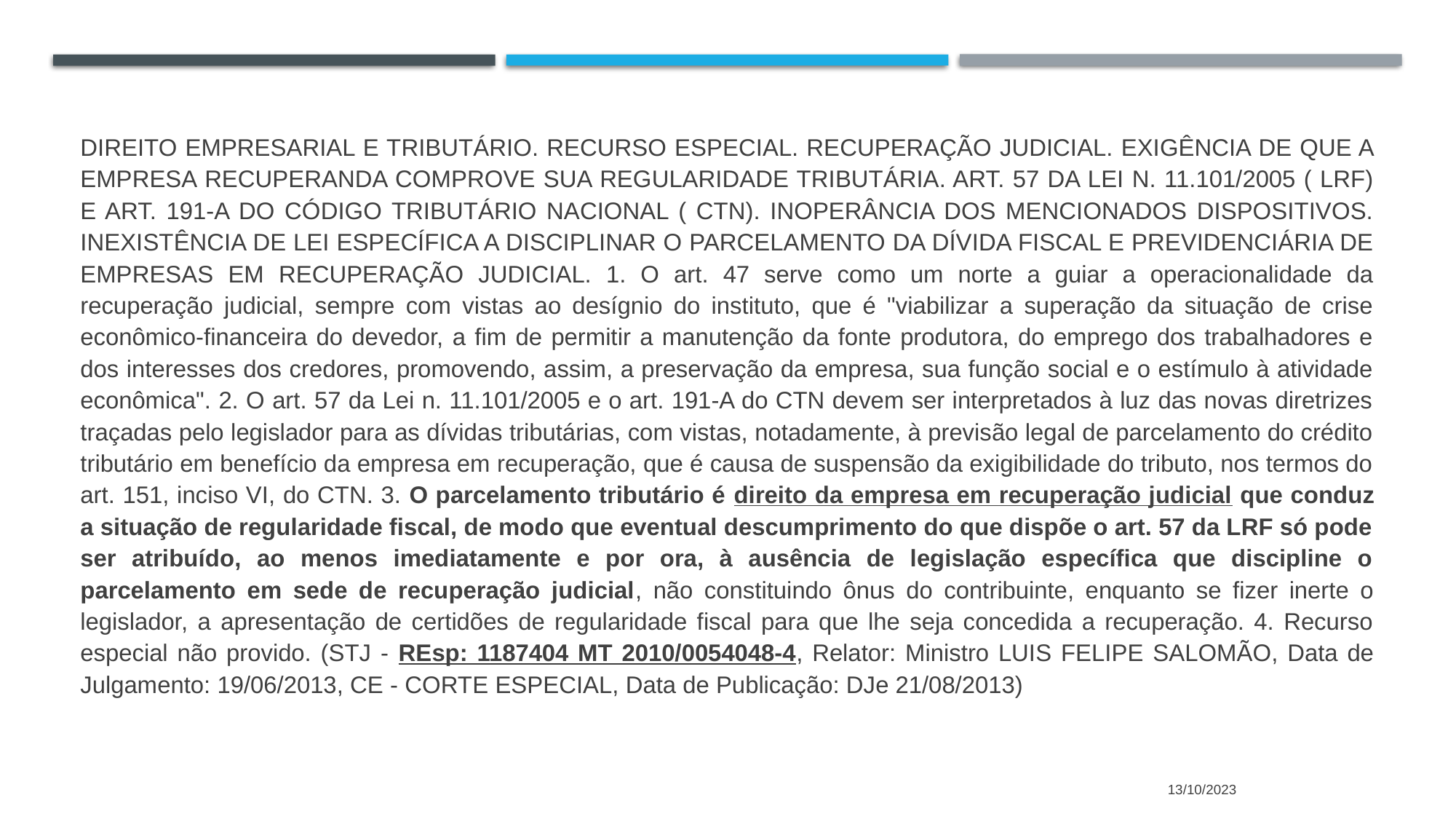

DIREITO EMPRESARIAL E TRIBUTÁRIO. RECURSO ESPECIAL. RECUPERAÇÃO JUDICIAL. EXIGÊNCIA DE QUE A EMPRESA RECUPERANDA COMPROVE SUA REGULARIDADE TRIBUTÁRIA. ART. 57 DA LEI N. 11.101/2005 ( LRF) E ART. 191-A DO CÓDIGO TRIBUTÁRIO NACIONAL ( CTN). INOPERÂNCIA DOS MENCIONADOS DISPOSITIVOS. INEXISTÊNCIA DE LEI ESPECÍFICA A DISCIPLINAR O PARCELAMENTO DA DÍVIDA FISCAL E PREVIDENCIÁRIA DE EMPRESAS EM RECUPERAÇÃO JUDICIAL. 1. O art. 47 serve como um norte a guiar a operacionalidade da recuperação judicial, sempre com vistas ao desígnio do instituto, que é "viabilizar a superação da situação de crise econômico-financeira do devedor, a fim de permitir a manutenção da fonte produtora, do emprego dos trabalhadores e dos interesses dos credores, promovendo, assim, a preservação da empresa, sua função social e o estímulo à atividade econômica". 2. O art. 57 da Lei n. 11.101/2005 e o art. 191-A do CTN devem ser interpretados à luz das novas diretrizes traçadas pelo legislador para as dívidas tributárias, com vistas, notadamente, à previsão legal de parcelamento do crédito tributário em benefício da empresa em recuperação, que é causa de suspensão da exigibilidade do tributo, nos termos do art. 151, inciso VI, do CTN. 3. O parcelamento tributário é direito da empresa em recuperação judicial que conduz a situação de regularidade fiscal, de modo que eventual descumprimento do que dispõe o art. 57 da LRF só pode ser atribuído, ao menos imediatamente e por ora, à ausência de legislação específica que discipline o parcelamento em sede de recuperação judicial, não constituindo ônus do contribuinte, enquanto se fizer inerte o legislador, a apresentação de certidões de regularidade fiscal para que lhe seja concedida a recuperação. 4. Recurso especial não provido. (STJ - REsp: 1187404 MT 2010/0054048-4, Relator: Ministro LUIS FELIPE SALOMÃO, Data de Julgamento: 19/06/2013, CE - CORTE ESPECIAL, Data de Publicação: DJe 21/08/2013)

13/10/2023